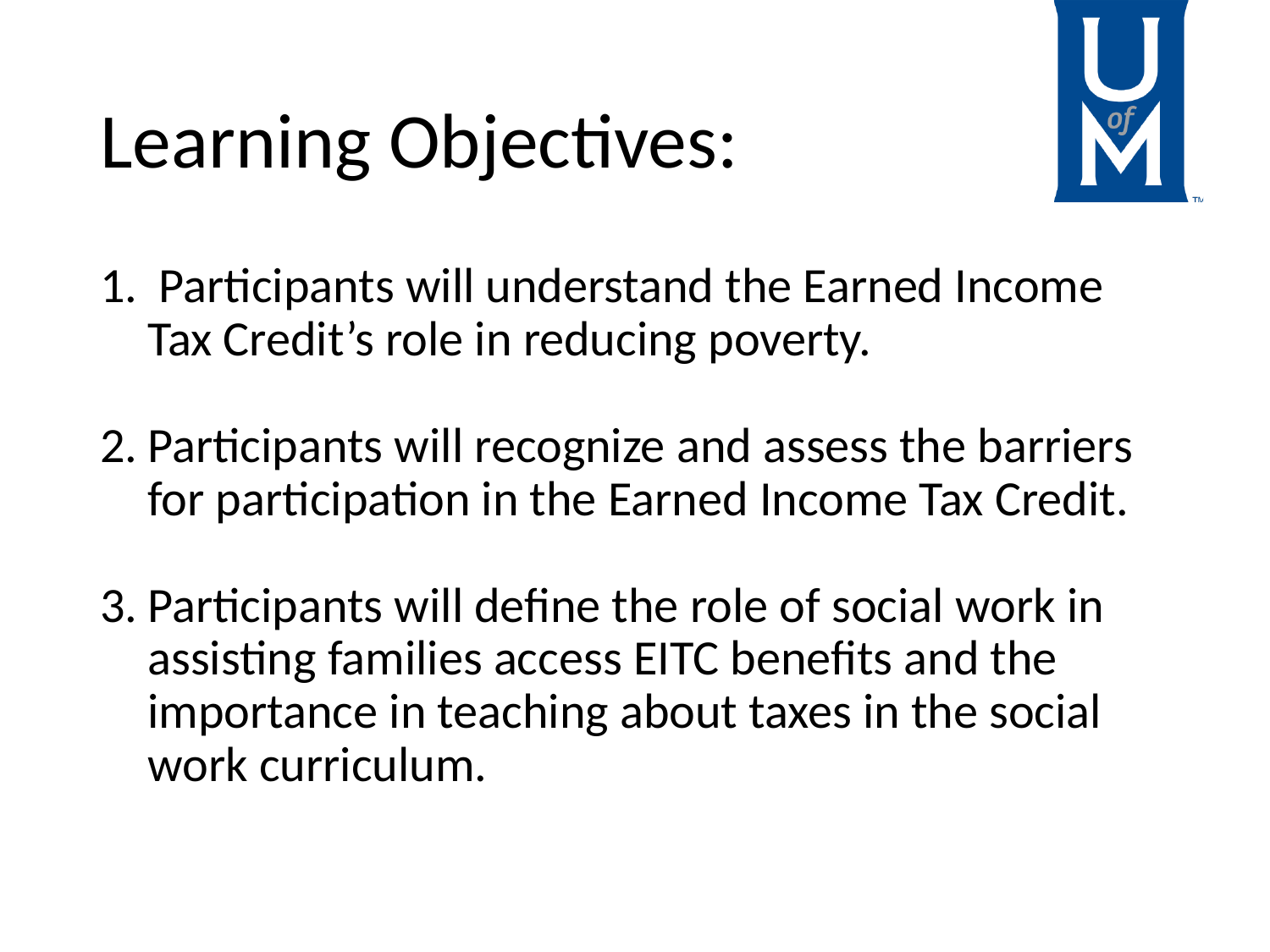

# Learning Objectives:
 Participants will understand the Earned Income Tax Credit’s role in reducing poverty.

Participants will recognize and assess the barriers for participation in the Earned Income Tax Credit.

Participants will define the role of social work in assisting families access EITC benefits and the importance in teaching about taxes in the social work curriculum.